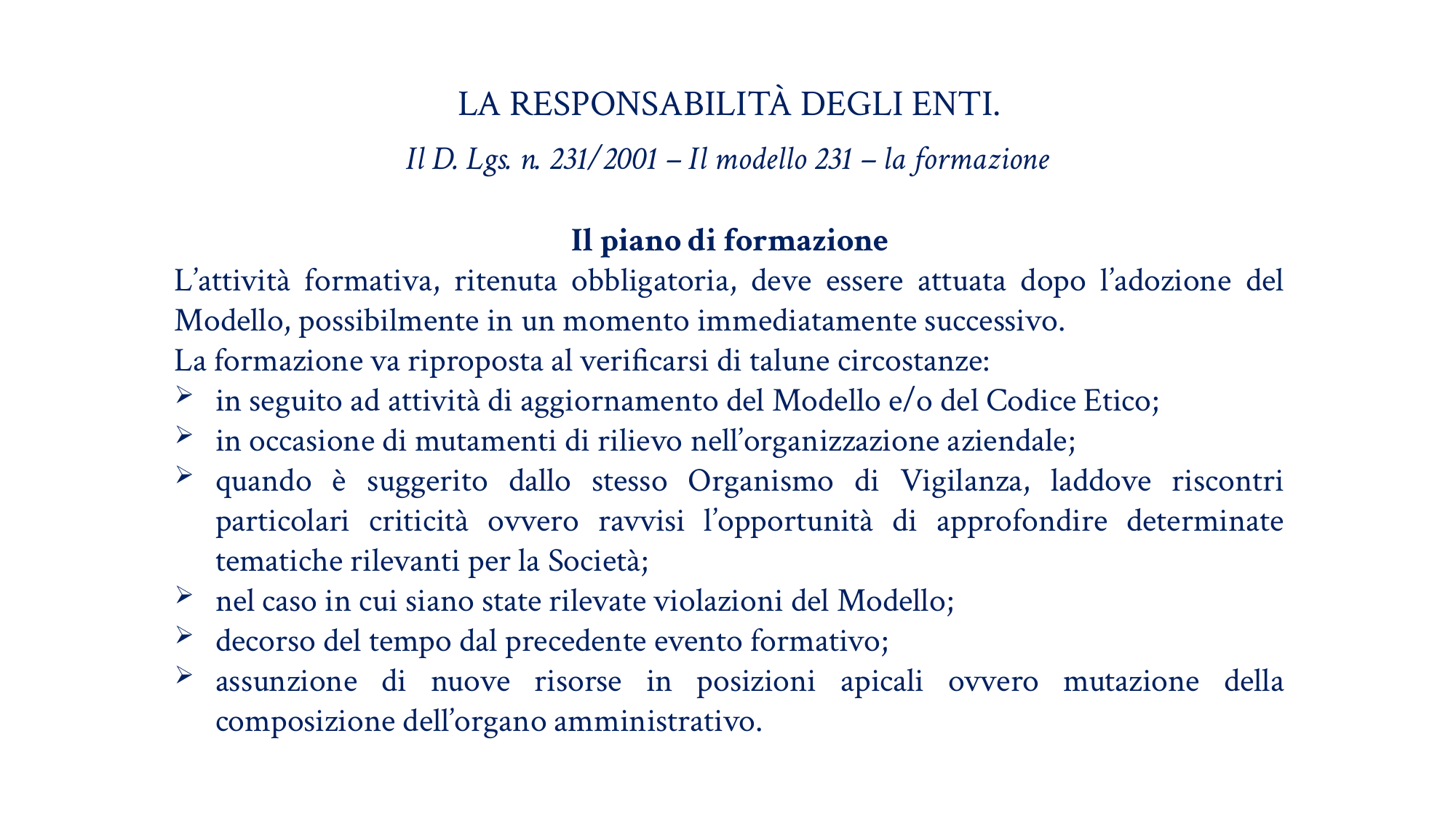

# La responsabilità degli enti.
Il D. Lgs. n. 231/2001 – Il modello 231 – la formazione
Il piano di formazione
L’attività formativa, ritenuta obbligatoria, deve essere attuata dopo l’adozione del Modello, possibilmente in un momento immediatamente successivo.
La formazione va riproposta al verificarsi di talune circostanze:
in seguito ad attività di aggiornamento del Modello e/o del Codice Etico;
in occasione di mutamenti di rilievo nell’organizzazione aziendale;
quando è suggerito dallo stesso Organismo di Vigilanza, laddove riscontri particolari criticità ovvero ravvisi l’opportunità di approfondire determinate tematiche rilevanti per la Società;
nel caso in cui siano state rilevate violazioni del Modello;
decorso del tempo dal precedente evento formativo;
assunzione di nuove risorse in posizioni apicali ovvero mutazione della composizione dell’organo amministrativo.